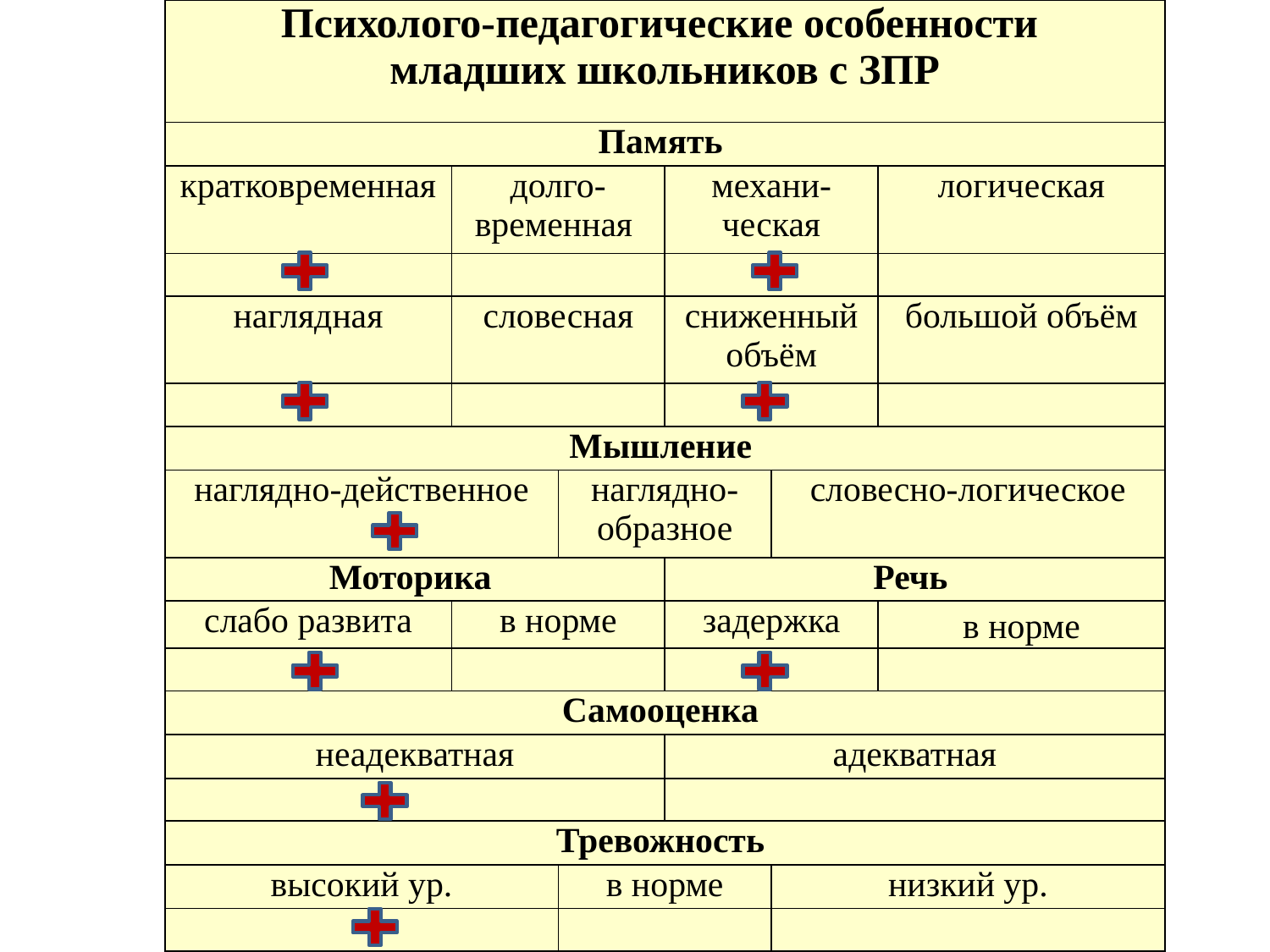

| Психолого-педагогические особенности младших школьников с ЗПР |  |  |  |  |  |
| --- | --- | --- | --- | --- | --- |
| Память |  |  |  |  |  |
| кратковременная | долго-временная |  | механи-ческая |  | логическая |
|  |  |  |  |  |  |
| наглядная | словесная |  | сниженный объём |  | большой объём |
|  |  |  |  |  |  |
| Мышление |  |  |  |  |  |
| наглядно-действенное |  | наглядно-образное |  | словесно-логическое |  |
| Моторика |  |  | Речь |  |  |
| слабо развита | в норме |  | задержка |  | в норме |
|  |  |  |  |  |  |
| Самооценка |  |  |  |  |  |
| неадекватная |  |  | адекватная |  |  |
|  |  |  |  |  |  |
| Тревожность |  |  |  |  |  |
| высокий ур. |  | в норме |  | низкий ур. |  |
|  |  |  |  |  |  |
#